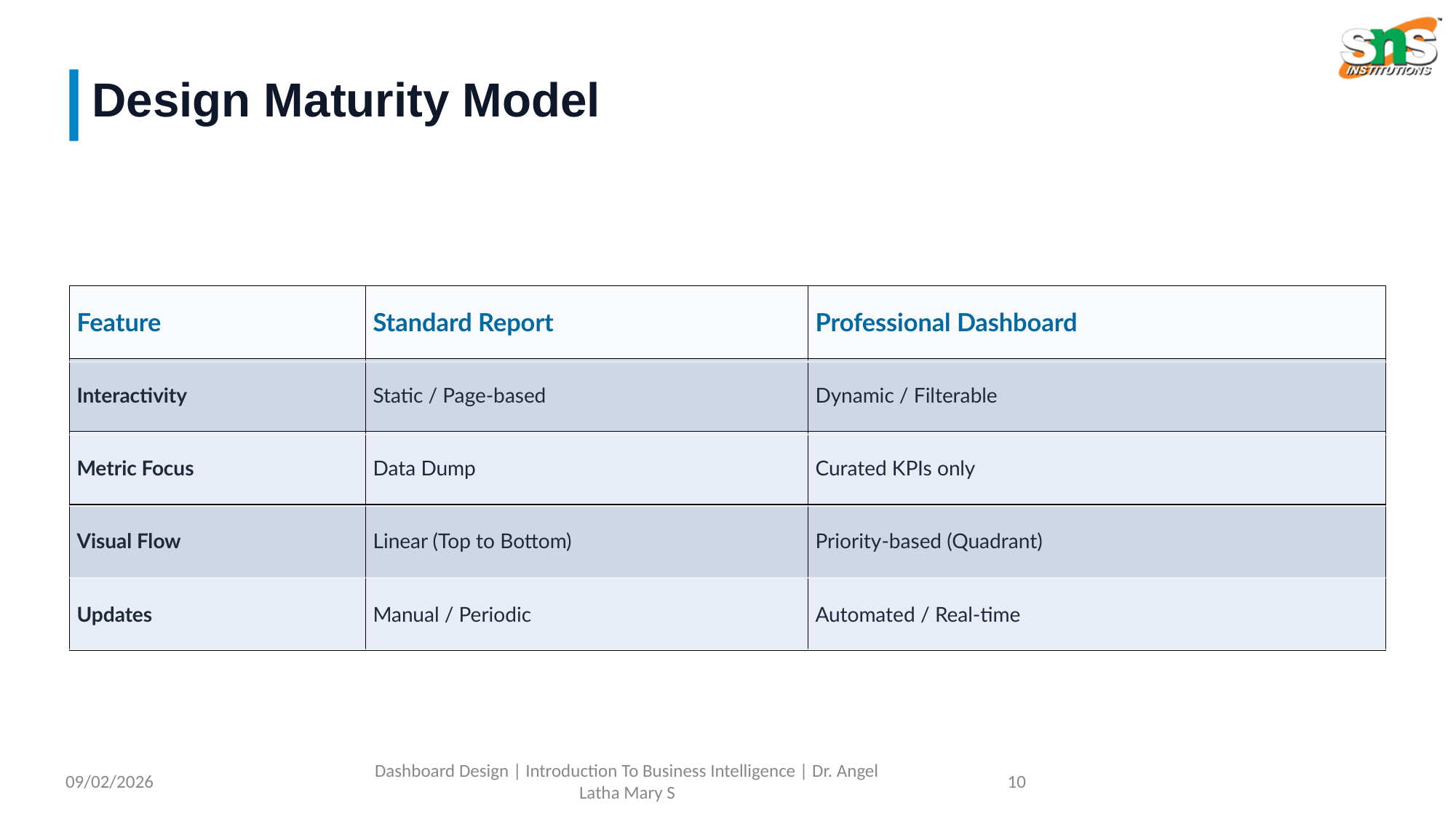

Design Maturity Model
| Feature | Standard Report | Professional Dashboard |
| --- | --- | --- |
| Interactivity | Static / Page-based | Dynamic / Filterable |
| Metric Focus | Data Dump | Curated KPIs only |
| Visual Flow | Linear (Top to Bottom) | Priority-based (Quadrant) |
| Updates | Manual / Periodic | Automated / Real-time |

09/02/2026
Dashboard Design | Introduction To Business Intelligence | Dr. Angel Latha Mary S
10